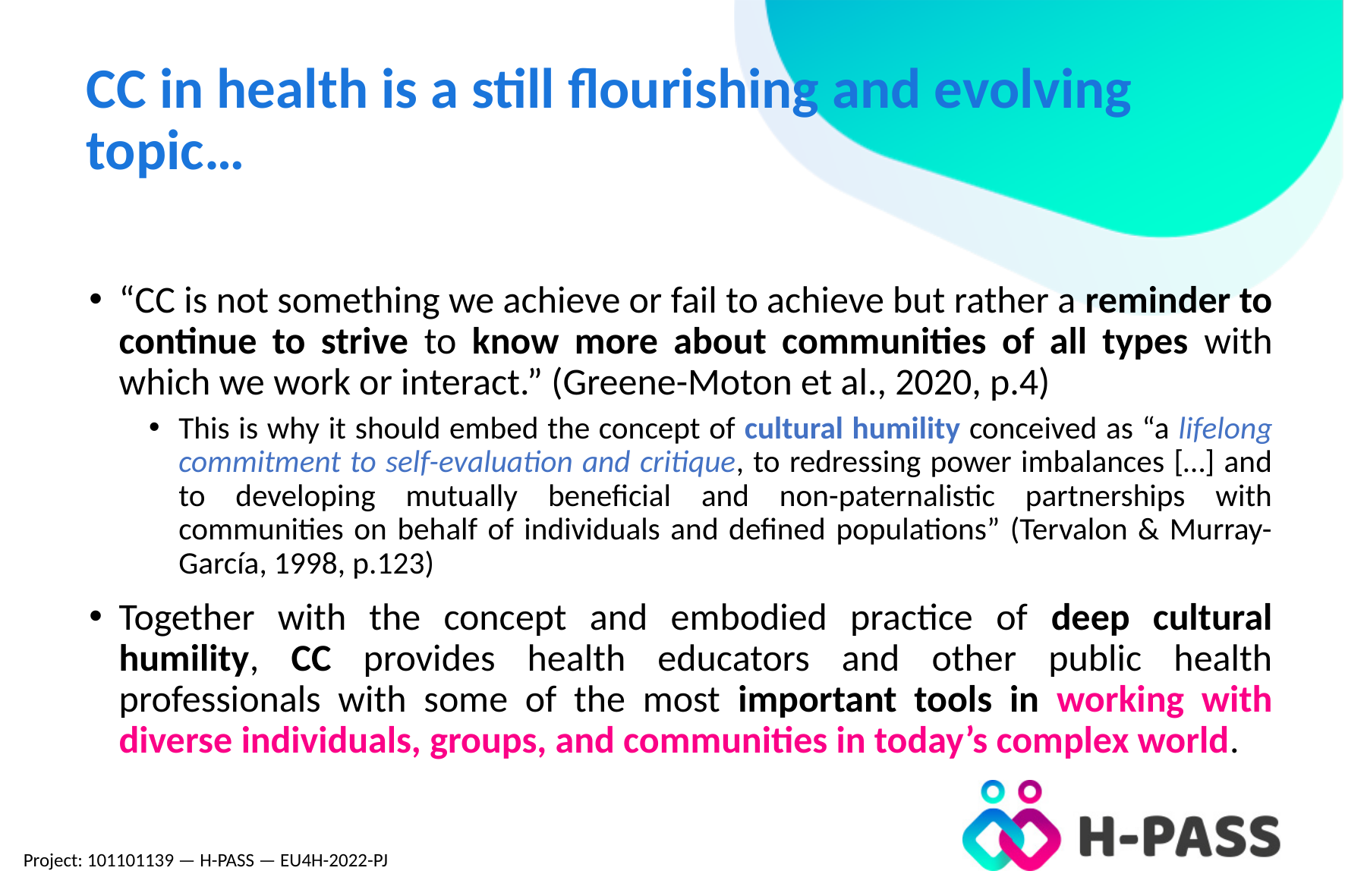

# CC in health is a still flourishing and evolving topic…
“CC is not something we achieve or fail to achieve but rather a reminder to continue to strive to know more about communities of all types with which we work or interact.” (Greene-Moton et al., 2020, p.4)
This is why it should embed the concept of cultural humility conceived as “a lifelong commitment to self-evaluation and critique, to redressing power imbalances […] and to developing mutually beneficial and non-paternalistic partnerships with communities on behalf of individuals and defined populations” (Tervalon & Murray-García, 1998, p.123)
Together with the concept and embodied practice of deep cultural humility, CC provides health educators and other public health professionals with some of the most important tools in working with diverse individuals, groups, and communities in today’s complex world.
Project: 101101139 — H-PASS — EU4H-2022-PJ